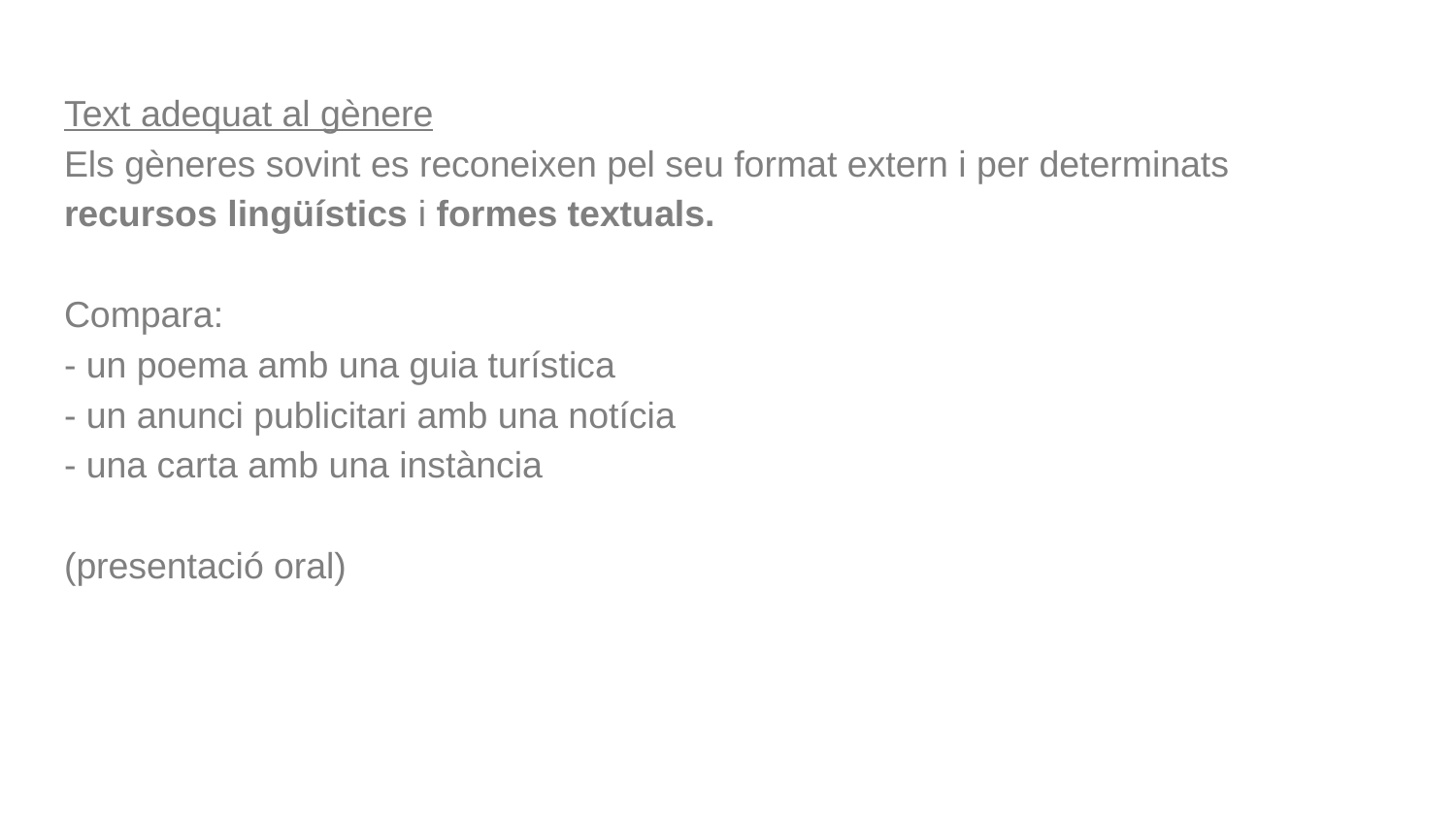

Text adequat al gènere
Els gèneres sovint es reconeixen pel seu format extern i per determinats recursos lingüístics i formes textuals.
Compara:
- un poema amb una guia turística
- un anunci publicitari amb una notícia
- una carta amb una instància
(presentació oral)